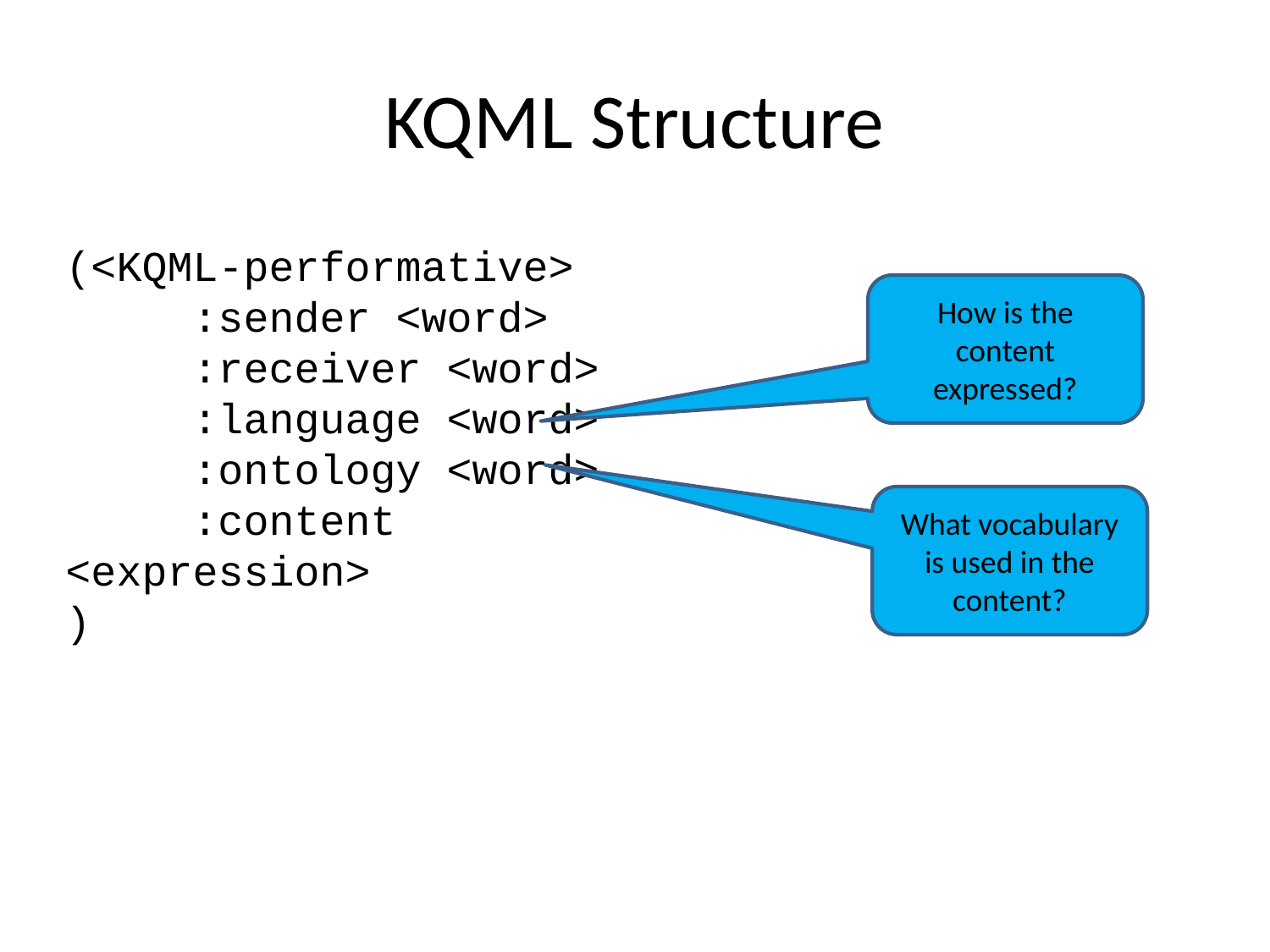

# KQML Structure
(<KQML-performative>
	:sender <word>
	:receiver <word>
	:language <word>
	:ontology <word>
	:content <expression>
)
How is the content expressed?
What vocabulary is used in the content?